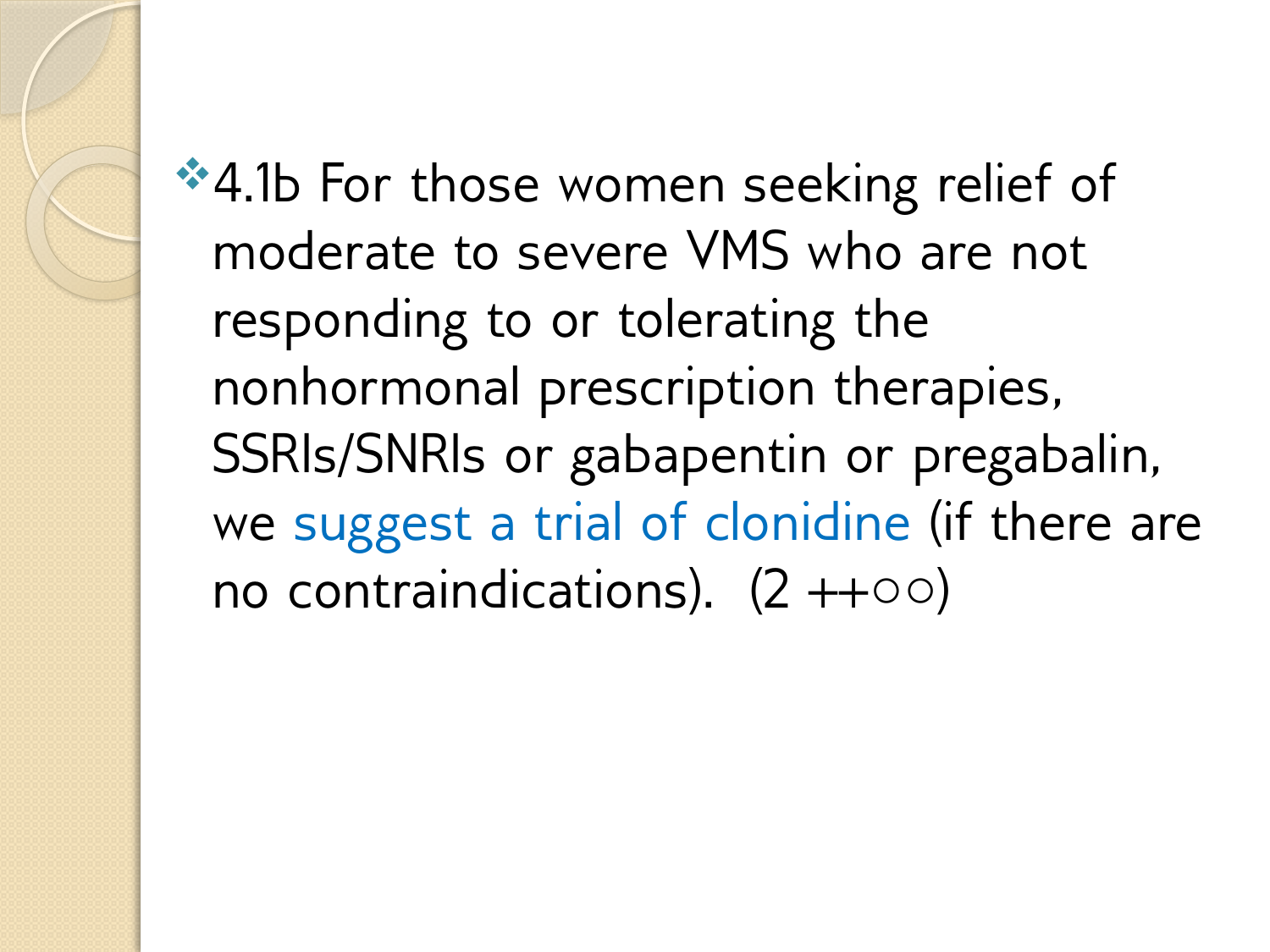

4.1b For those women seeking relief of moderate to severe VMS who are not responding to or tolerating the nonhormonal prescription therapies, SSRIs/SNRIs or gabapentin or pregabalin, we suggest a trial of clonidine (if there are no contraindications).  (2 ++○○)